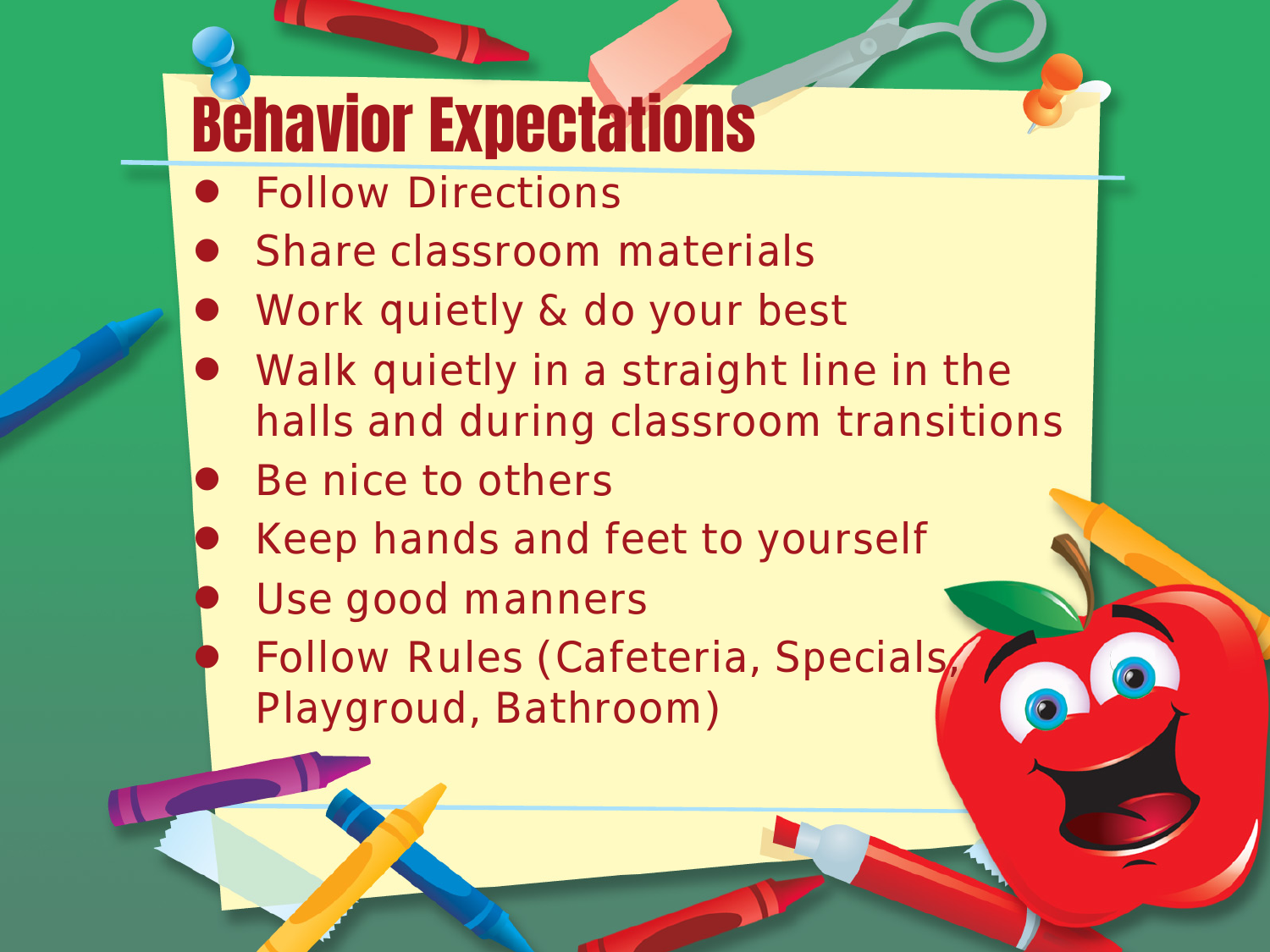

# Behavior Expectations
Follow Directions
Share classroom materials
Work quietly & do your best
Walk quietly in a straight line in the halls and during classroom transitions
Be nice to others
Keep hands and feet to yourself
Use good manners
Follow Rules (Cafeteria, Specials, Playgroud, Bathroom)